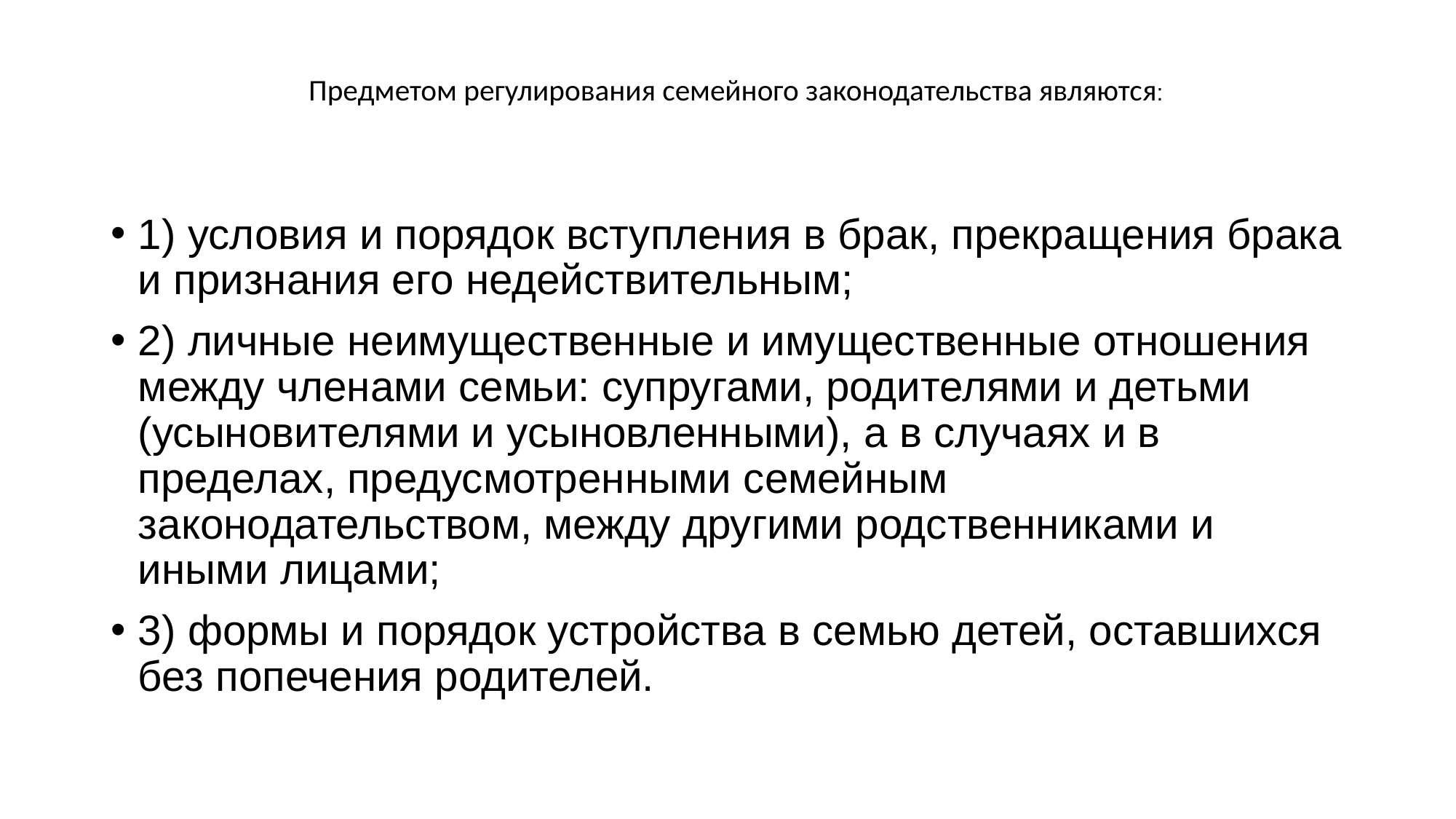

# Предметом регулирования семейного законодательства являются:

1) условия и порядок вступления в брак, прекращения брака и признания его недействительным;
2) личные неимущественные и имущественные отношения между членами семьи: супругами, родителями и детьми (усыновителями и усыновленными), а в случаях и в пределах, предусмотренными семейным законодательством, между другими родственниками и иными лицами;
3) формы и порядок устройства в семью детей, оставшихся без попечения родителей.